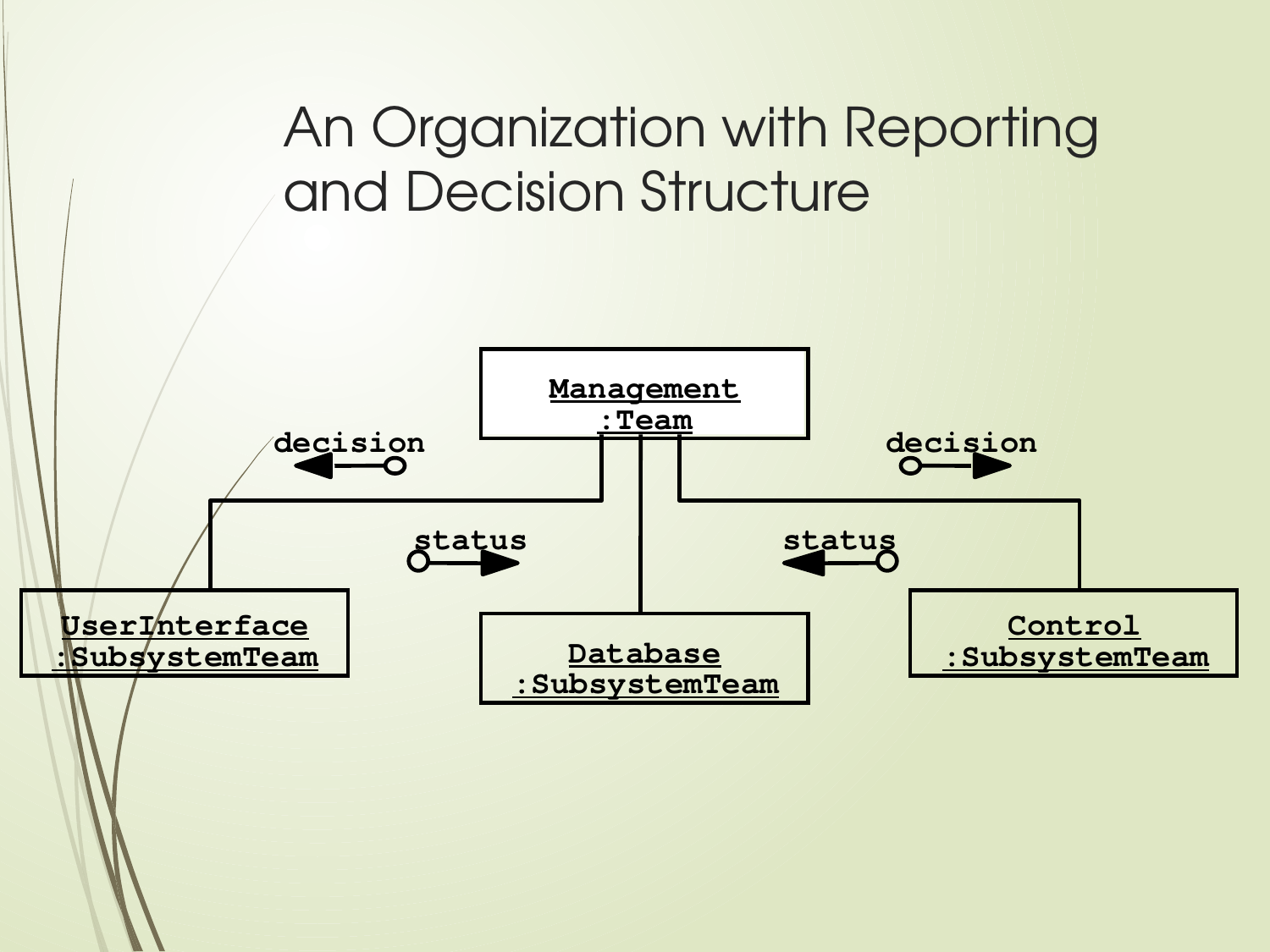

# An Organization with Reporting and Decision Structure

Management
:Team

decision
decision

status
status

UserInterface
Control

Database
:SubsystemTeam
:SubsystemTeam
:SubsystemTeam